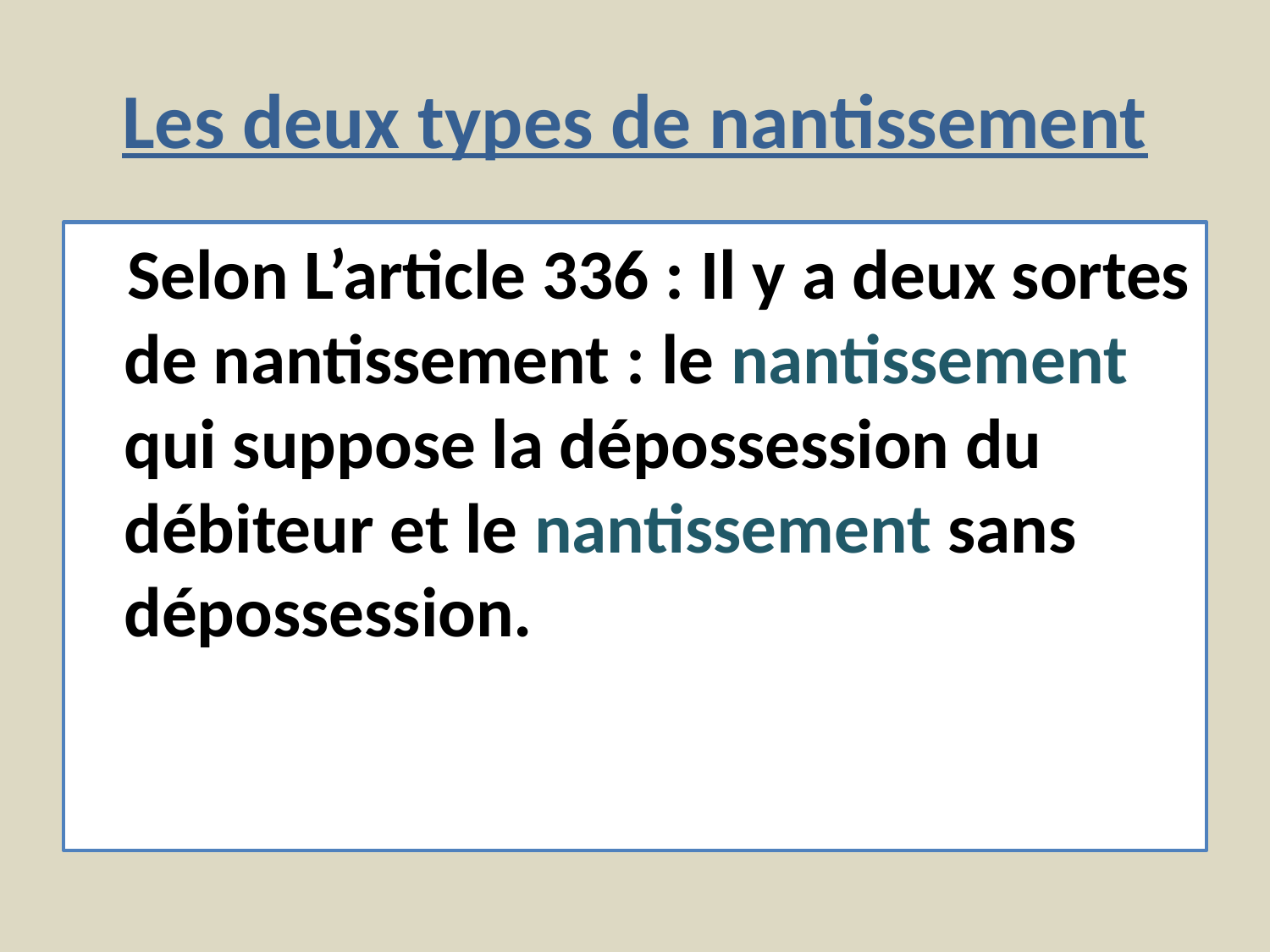

# Les deux types de nantissement
    Selon L’article 336 : Il y a deux sortes de nantissement : le nantissement qui suppose la dépossession du débiteur et le nantissement sans dépossession.